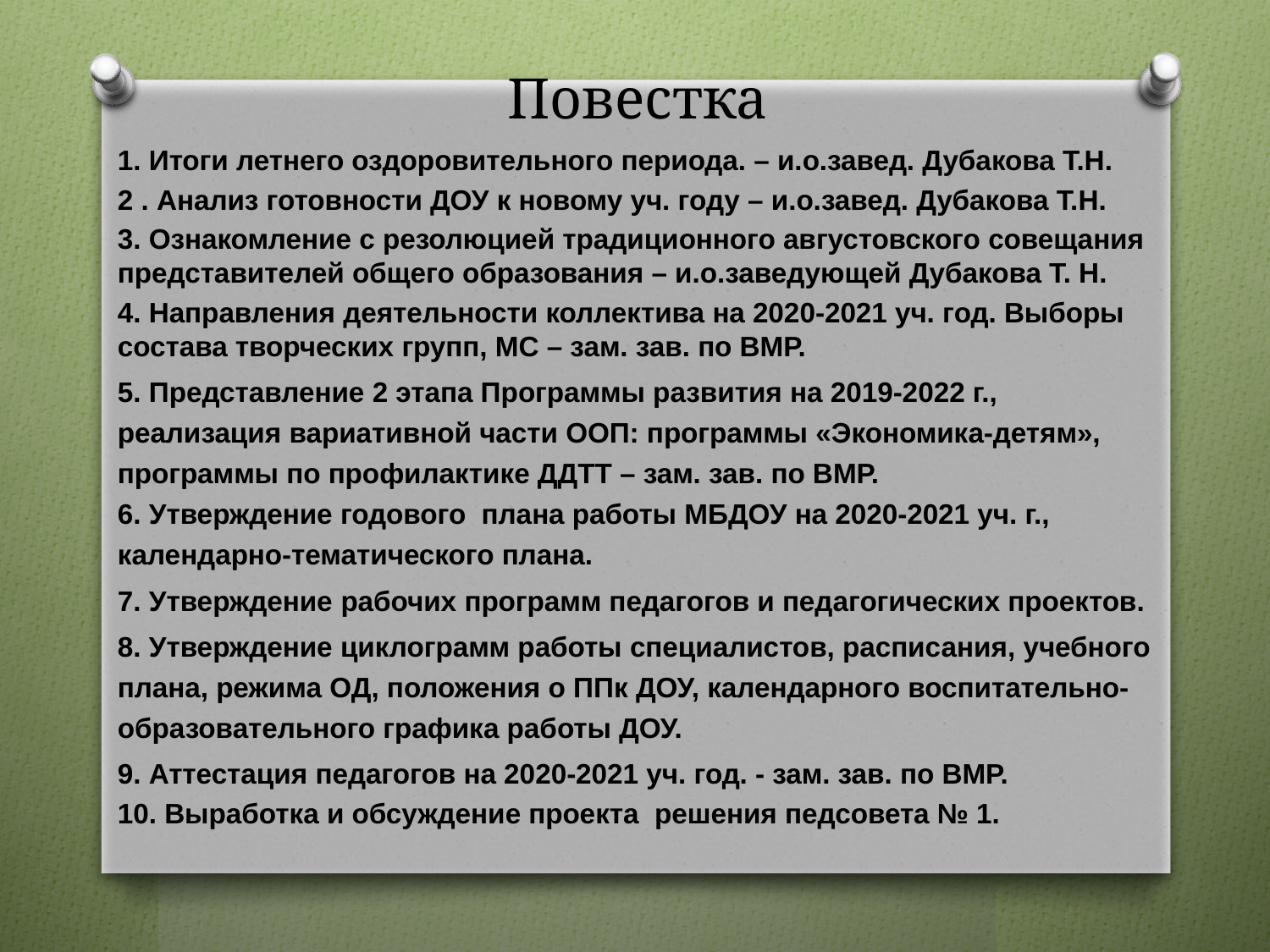

# Повестка
1. Итоги летнего оздоровительного периода. – и.о.завед. Дубакова Т.Н.
2 . Анализ готовности ДОУ к новому уч. году – и.о.завед. Дубакова Т.Н.
3. Ознакомление с резолюцией традиционного августовского совещания представителей общего образования – и.о.заведующей Дубакова Т. Н.
4. Направления деятельности коллектива на 2020-2021 уч. год. Выборы состава творческих групп, МС – зам. зав. по ВМР.
5. Представление 2 этапа Программы развития на 2019-2022 г., реализация вариативной части ООП: программы «Экономика-детям», программы по профилактике ДДТТ – зам. зав. по ВМР.
6. Утверждение годового  плана работы МБДОУ на 2020-2021 уч. г., календарно-тематического плана.
7. Утверждение рабочих программ педагогов и педагогических проектов.
8. Утверждение циклограмм работы специалистов, расписания, учебного плана, режима ОД, положения о ППк ДОУ, календарного воспитательно-образовательного графика работы ДОУ.
9. Аттестация педагогов на 2020-2021 уч. год. - зам. зав. по ВМР.
10. Выработка и обсуждение проекта  решения педсовета № 1.